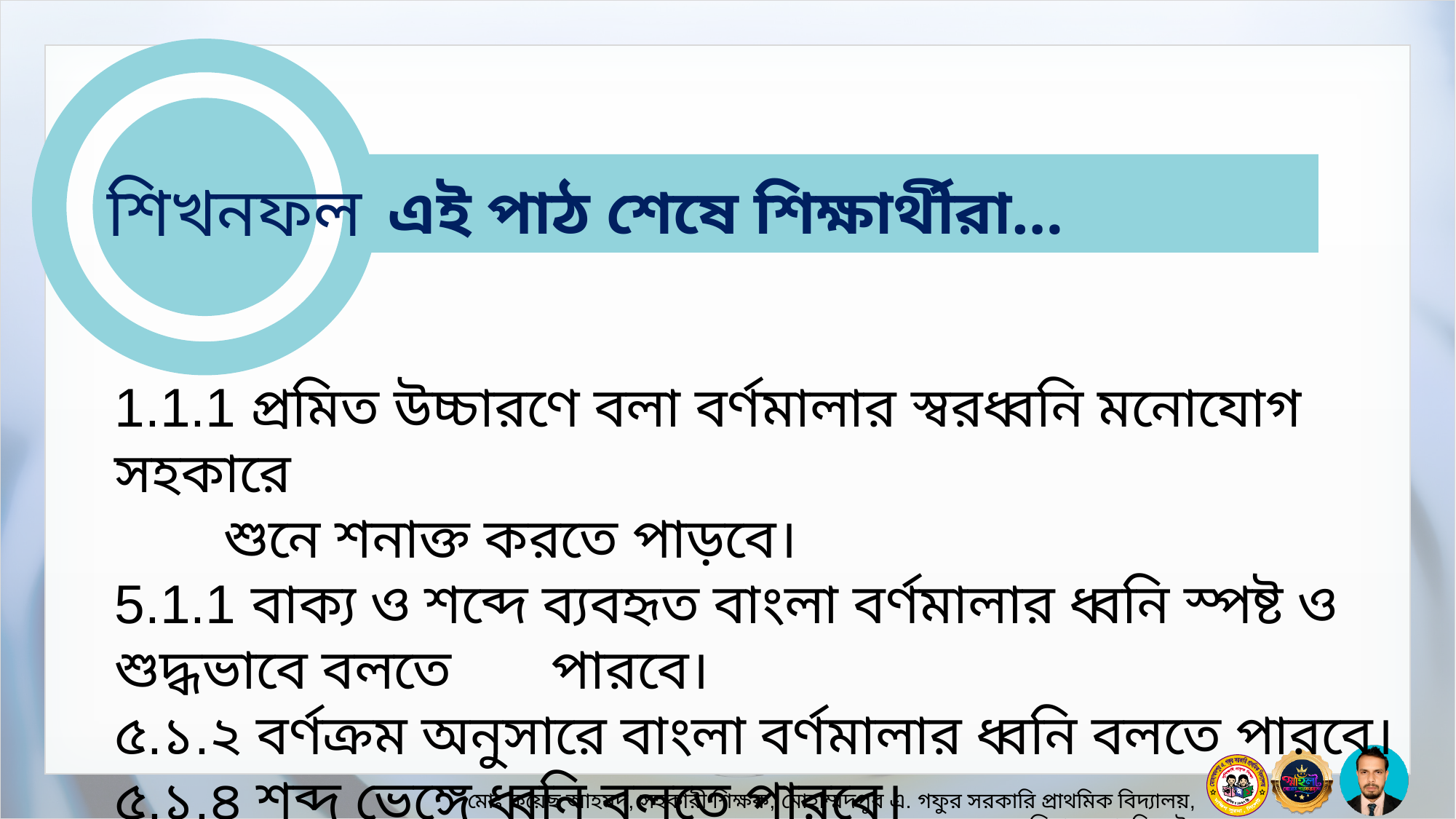

এই পাঠ শেষে শিক্ষার্থীরা…
শিখনফল
1.1.1 প্রমিত উচ্চারণে বলা বর্ণমালার স্বরধ্বনি মনোযোগ সহকারে
 	শুনে শনাক্ত করতে পাড়বে।
5.1.1 বাক্য ও শব্দে ব্যবহৃত বাংলা বর্ণমালার ধ্বনি স্পষ্ট ও শুদ্ধভাবে বলতে 	পারবে।
৫.১.২ বর্ণক্রম অনুসারে বাংলা বর্ণমালার ধ্বনি বলতে পারবে।
৫.১.৪ শব্দ ভেঙ্গে ধ্বনি বলতে পারবে।